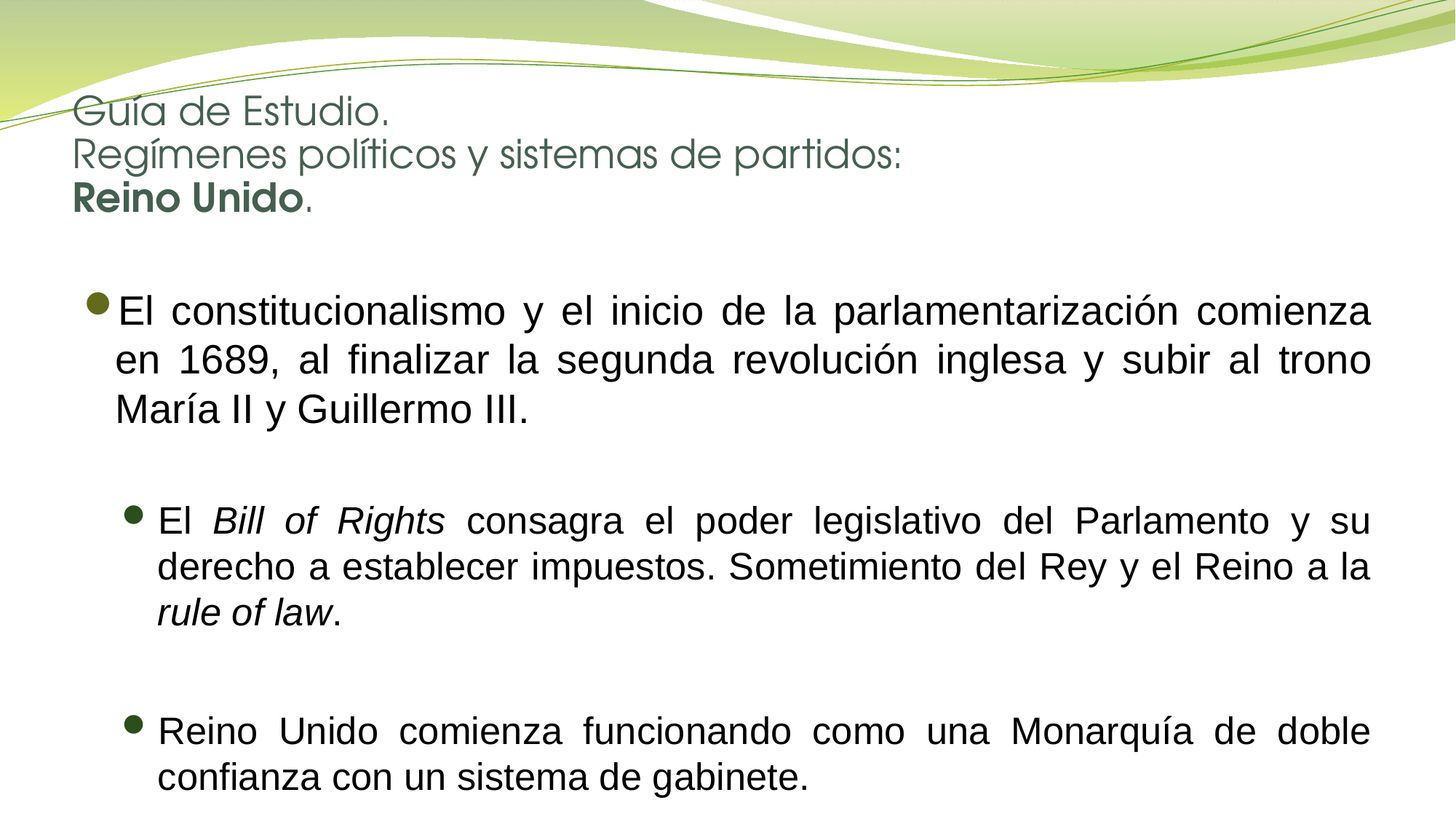

# Guía de Estudio. Regímenes políticos y sistemas de partidos: Reino Unido.

El constitucionalismo y el inicio de la parlamentarización comienza en 1689, al finalizar la segunda revolución inglesa y subir al trono María II y Guillermo III.

El Bill of Rights consagra el poder legislativo del Parlamento y su derecho a establecer impuestos. Sometimiento del Rey y el Reino a la rule of law.

Reino Unido comienza funcionando como una Monarquía de doble confianza con un sistema de gabinete.